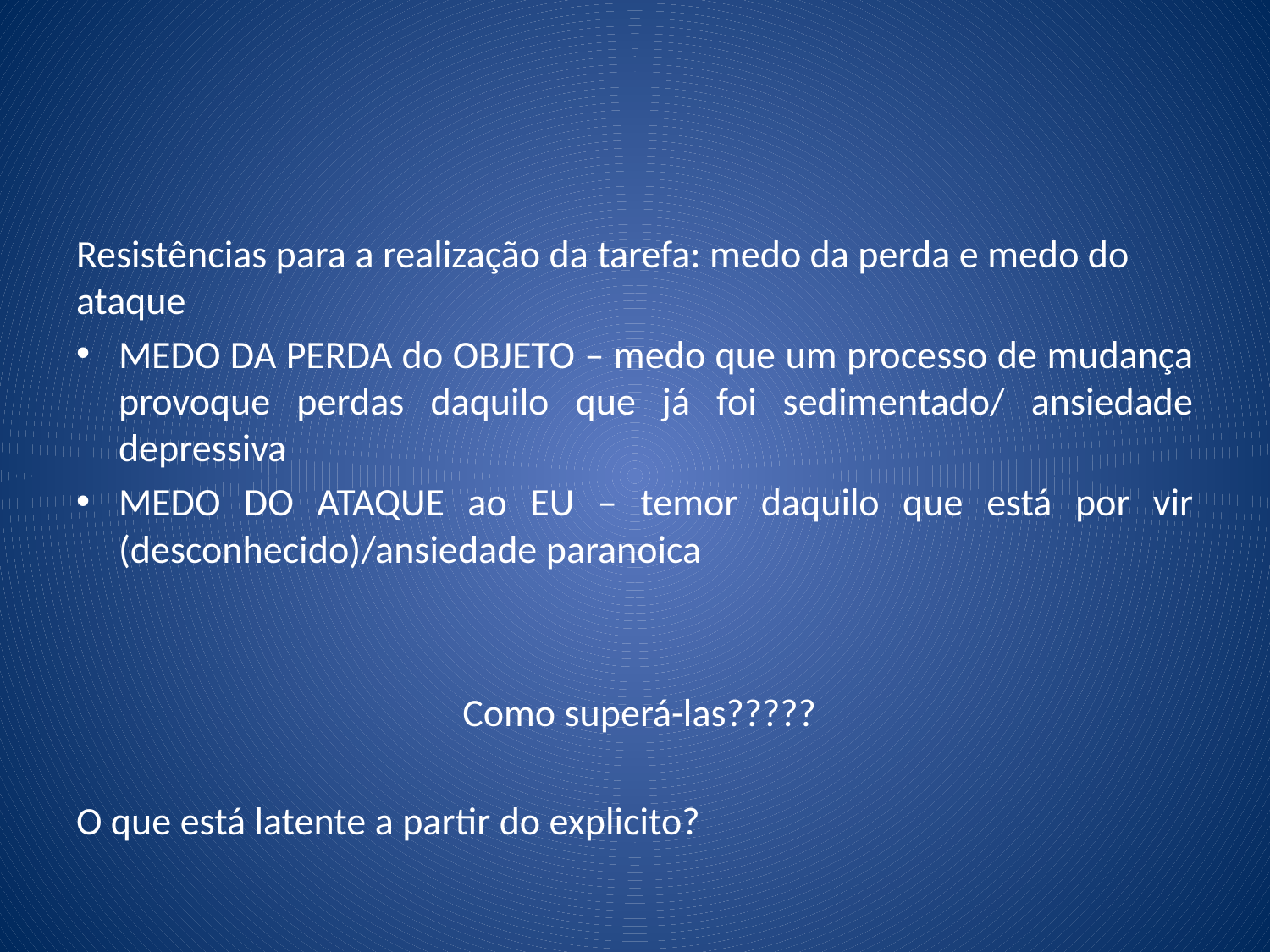

Resistências para a realização da tarefa: medo da perda e medo do ataque
MEDO DA PERDA do OBJETO – medo que um processo de mudança provoque perdas daquilo que já foi sedimentado/ ansiedade depressiva
MEDO DO ATAQUE ao EU – temor daquilo que está por vir (desconhecido)/ansiedade paranoica

 Como superá-las?????

O que está latente a partir do explicito?